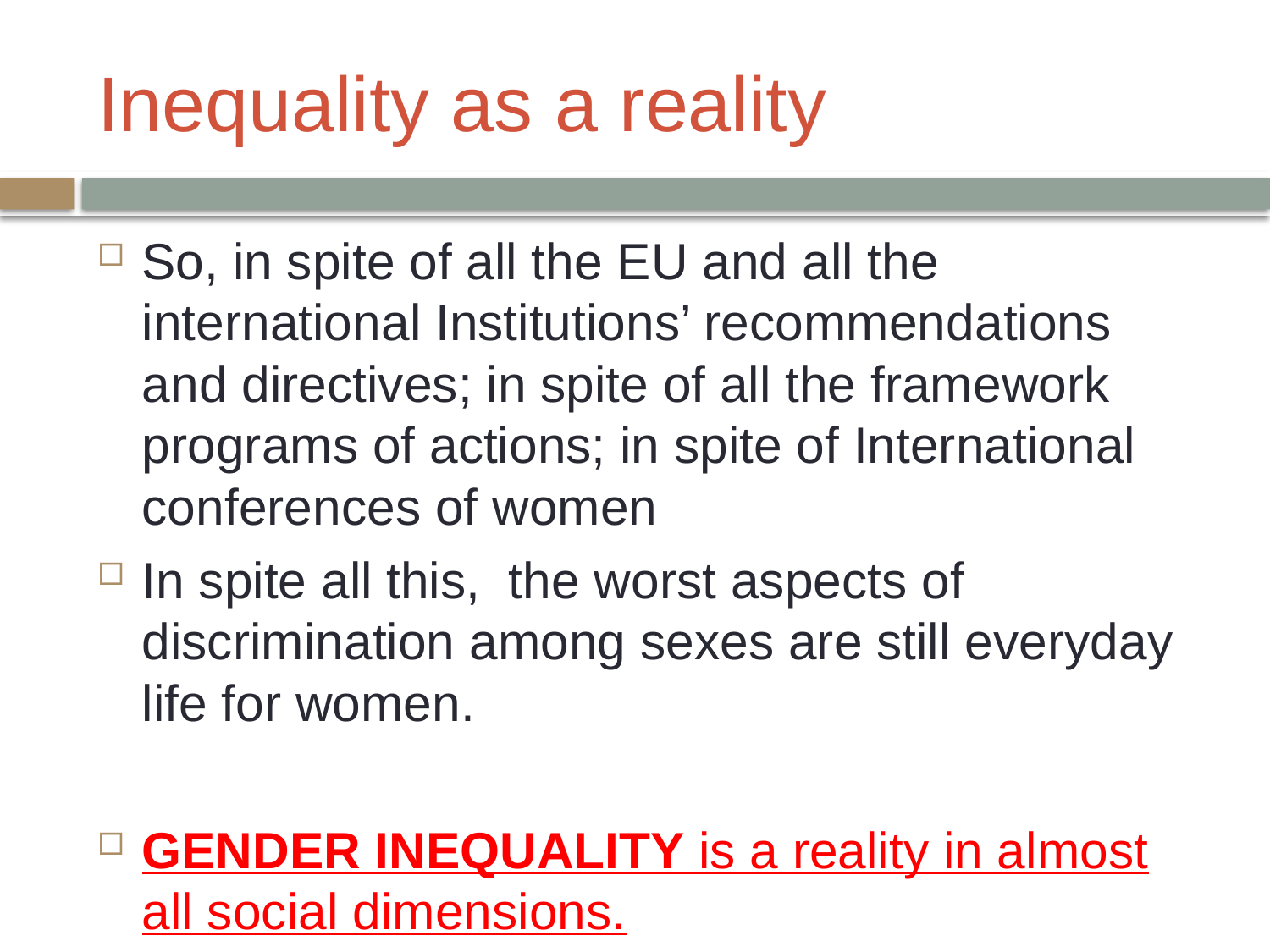

# Inequality as a reality
So, in spite of all the EU and all the international Institutions’ recommendations and directives; in spite of all the framework programs of actions; in spite of International conferences of women
In spite all this,  the worst aspects of discrimination among sexes are still everyday life for women.

GENDER INEQUALITY is a reality in almost all social dimensions.